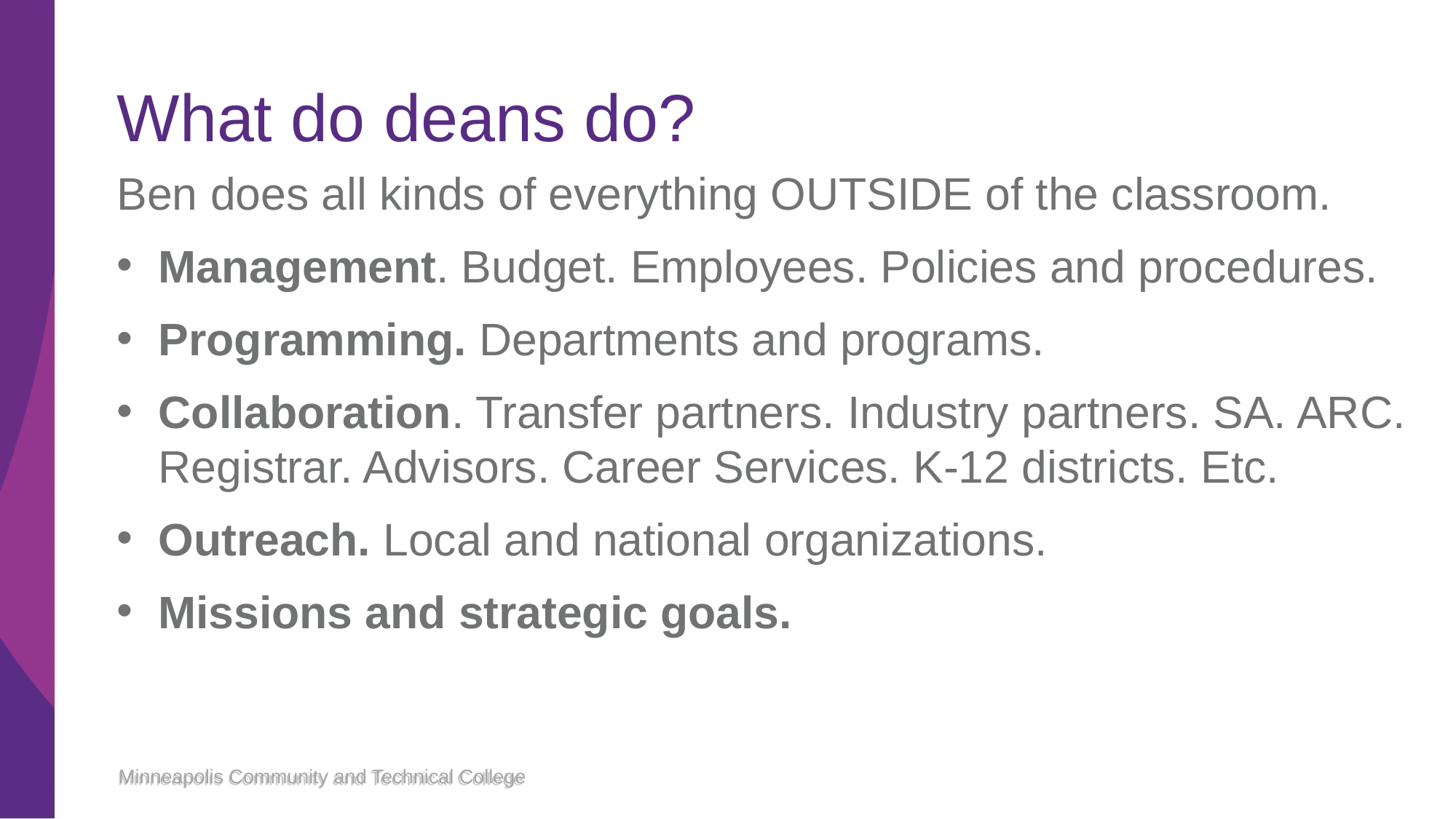

# What do deans do?
Ben does all kinds of everything OUTSIDE of the classroom.
Management. Budget. Employees. Policies and procedures.
Programming. Departments and programs.
Collaboration. Transfer partners. Industry partners. SA. ARC. Registrar. Advisors. Career Services. K-12 districts. Etc.
Outreach. Local and national organizations.
Missions and strategic goals.